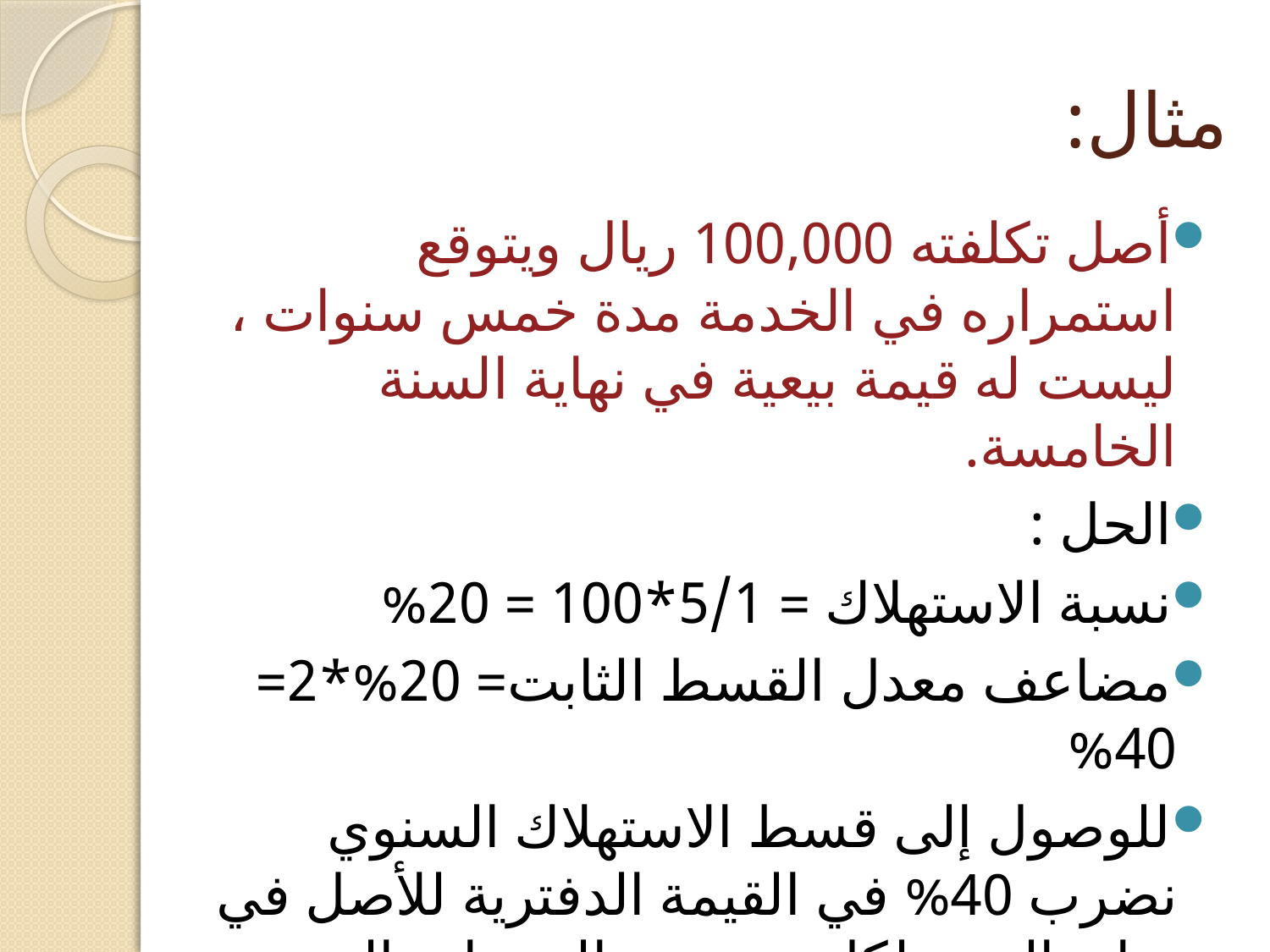

# مثال:
أصل تكلفته 100,000 ريال ويتوقع استمراره في الخدمة مدة خمس سنوات ، ليست له قيمة بيعية في نهاية السنة الخامسة.
الحل :
نسبة الاستهلاك = 5/1*100 = 20%
مضاعف معدل القسط الثابت= 20%*2= 40%
للوصول إلى قسط الاستهلاك السنوي نضرب 40% في القيمة الدفترية للأصل في بداية السنة لكل سنة من السنوات الخمس